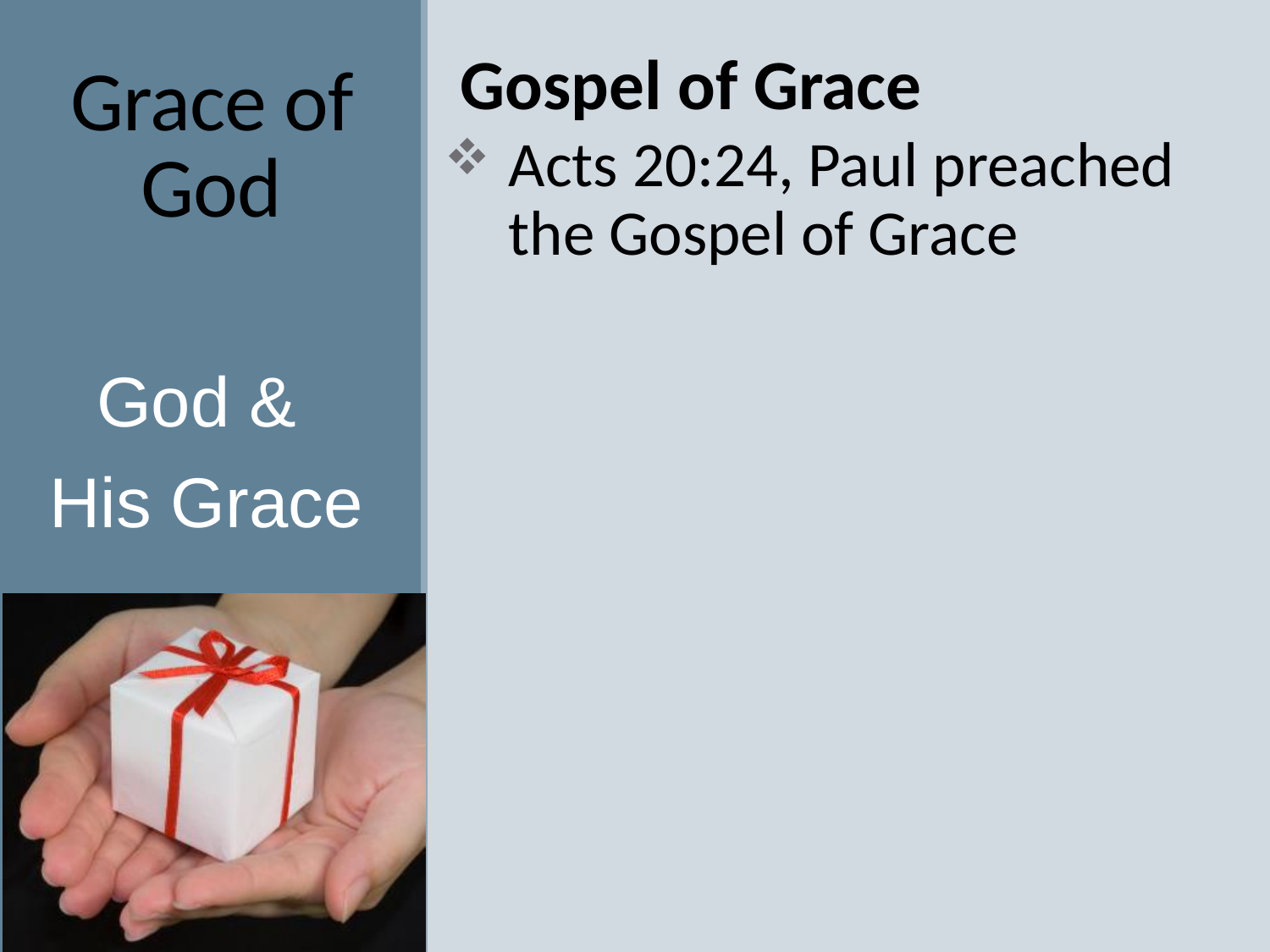

Gospel of Grace
Acts 20:24, Paul preached the Gospel of Grace
# Grace of God
God &
His Grace